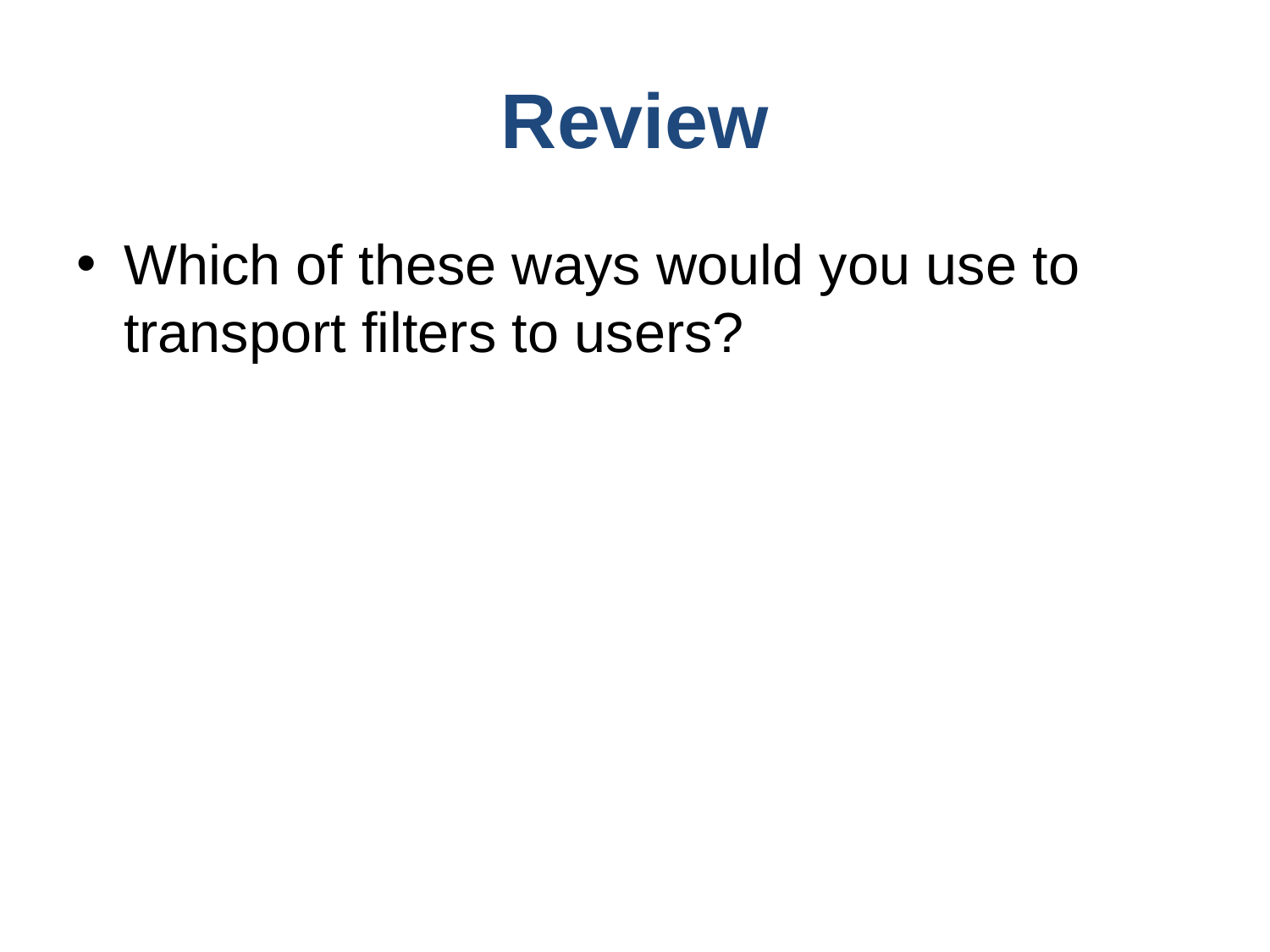

# Review
Which of these ways would you use to transport filters to users?